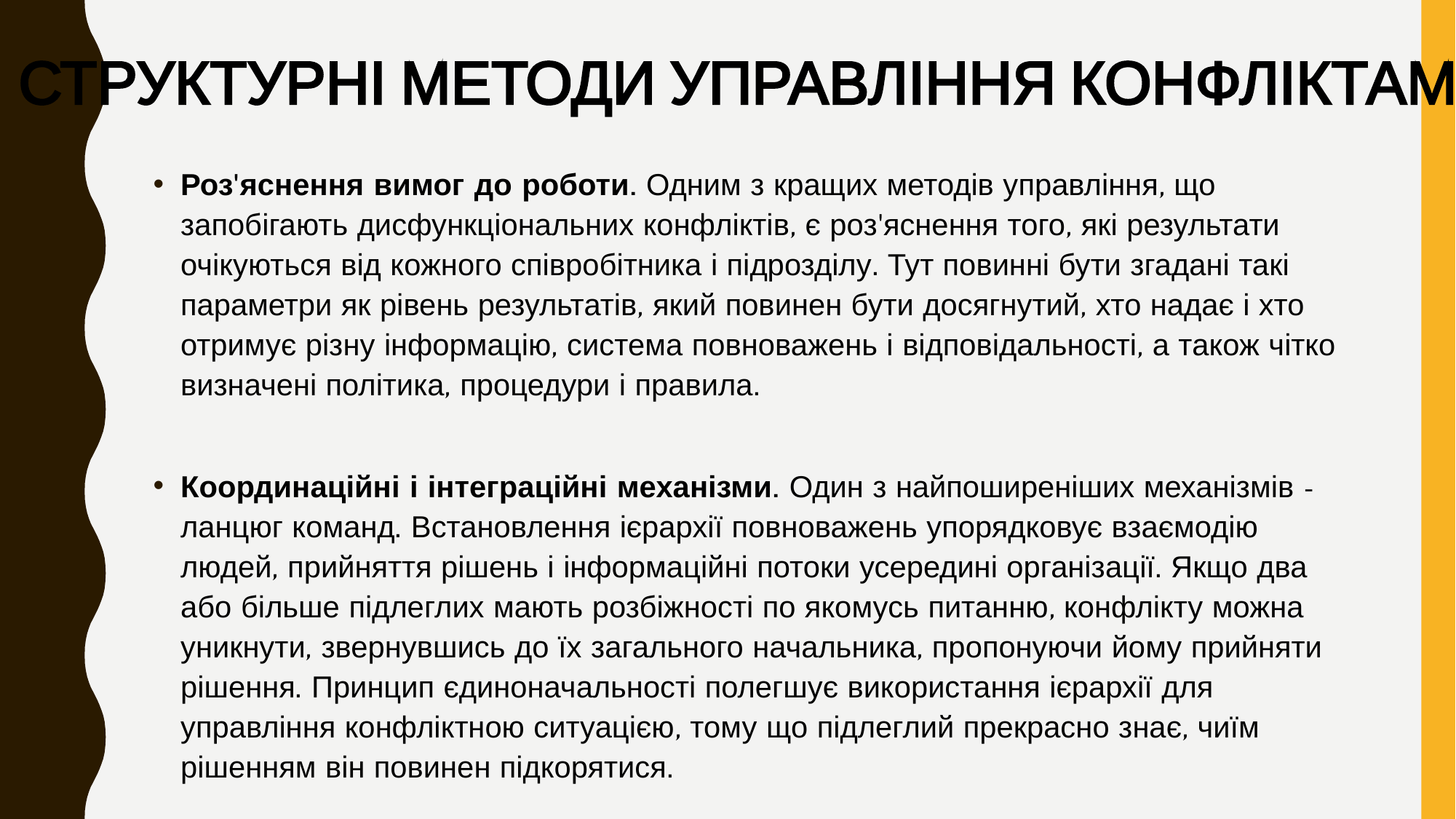

СТРУКТУРНІ МЕТОДИ УПРАВЛІННЯ КОНФЛІКТАМИ
Роз'яснення вимог до роботи. Одним з кращих методів управління, що запобігають дисфункціональних конфліктів, є роз'яснення того, які результати очікуються від кожного співробітника і підрозділу. Тут повинні бути згадані такі параметри як рівень результатів, який повинен бути досягнутий, хто надає і хто отримує різну інформацію, система повноважень і відповідальності, а також чітко визначені політика, процедури і правила.

Координаційні і інтеграційні механізми. Один з найпоширеніших механізмів - ланцюг команд. Встановлення ієрархії повноважень упорядковує взаємодію людей, прийняття рішень і інформаційні потоки усередині організації. Якщо два або більше підлеглих мають розбіжності по якомусь питанню, конфлікту можна уникнути, звернувшись до їх загального начальника, пропонуючи йому прийняти рішення. Принцип єдиноначальності полегшує використання ієрархії для управління конфліктною ситуацією, тому що підлеглий прекрасно знає, чиїм рішенням він повинен підкорятися.